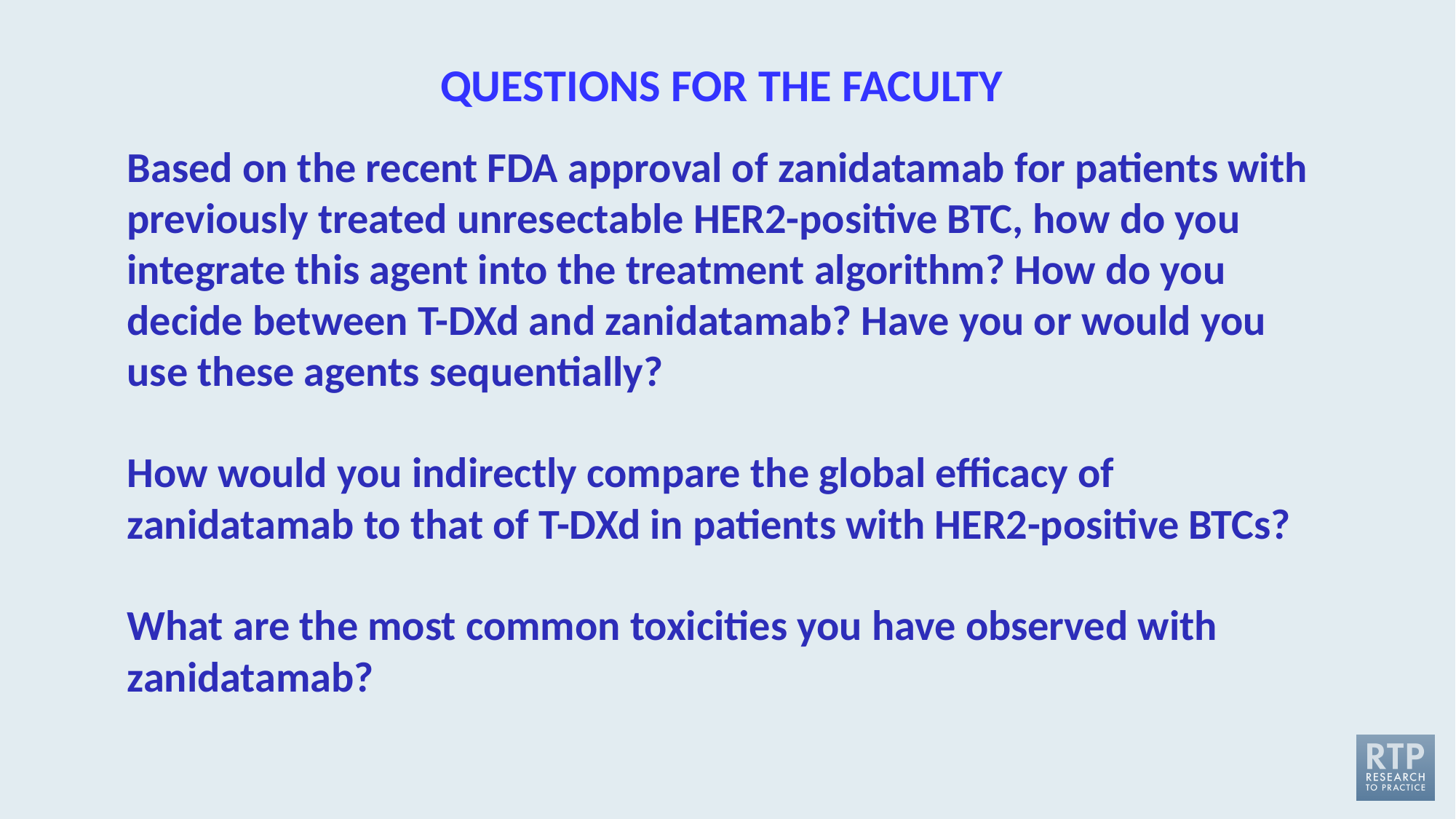

QUESTIONS FOR THE FACULTY
Based on the recent FDA approval of zanidatamab for patients with previously treated unresectable HER2-positive BTC, how do you integrate this agent into the treatment algorithm? How do you decide between T-DXd and zanidatamab? Have you or would you use these agents sequentially?

How would you indirectly compare the global efficacy of zanidatamab to that of T-DXd in patients with HER2-positive BTCs?

What are the most common toxicities you have observed with zanidatamab?